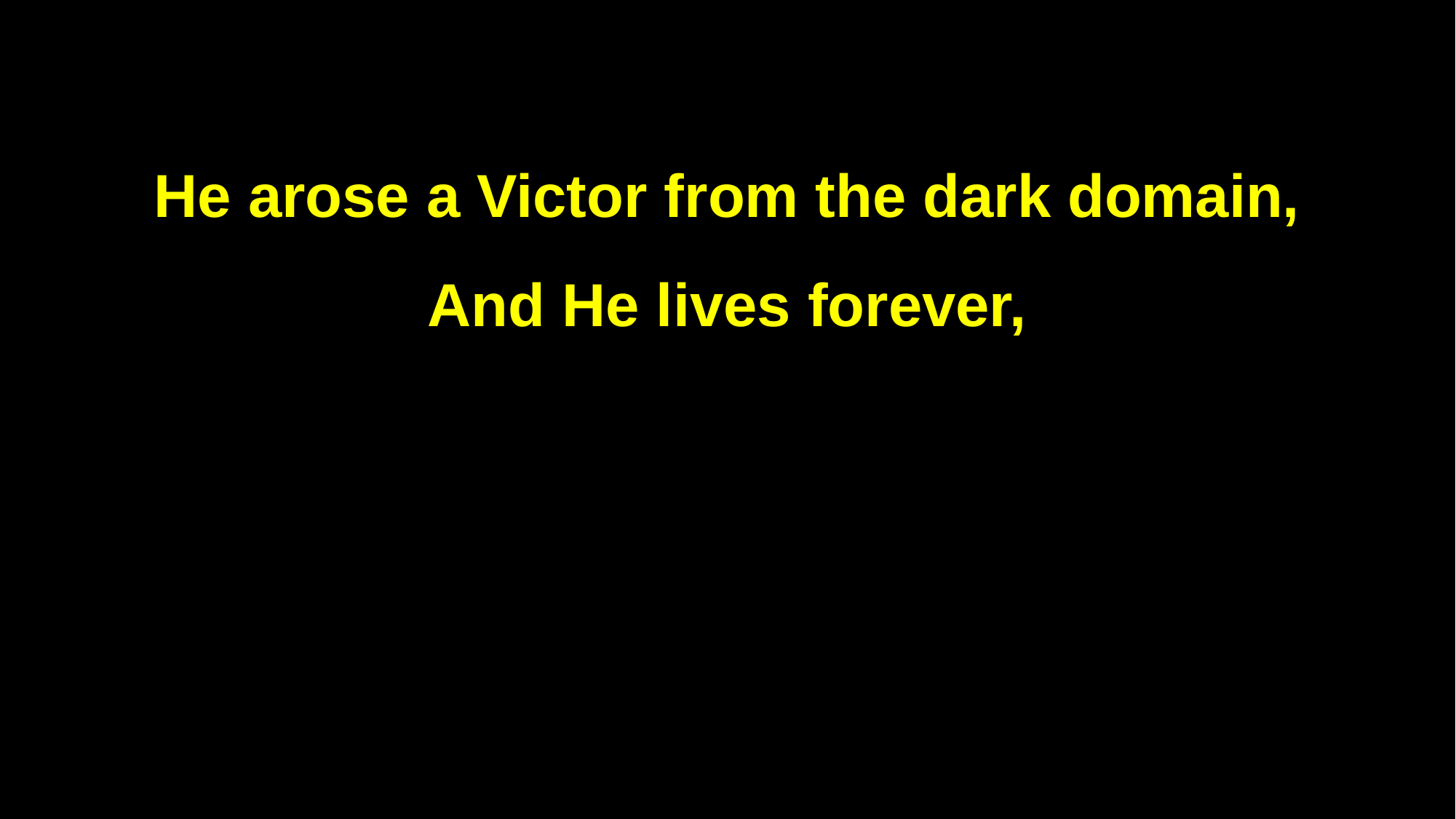

He arose a Victor from the dark domain,
And He lives forever,